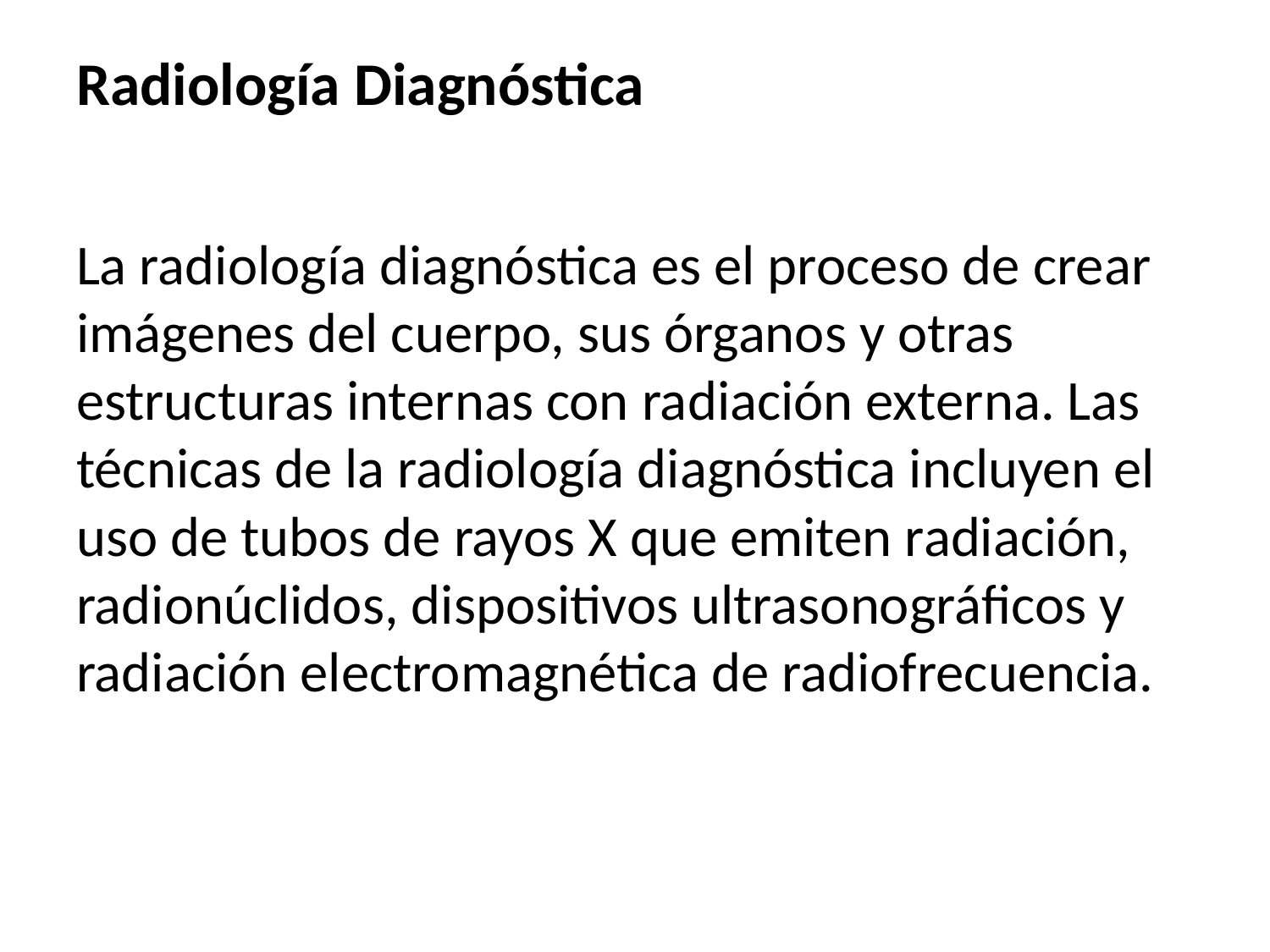

# Radiología Diagnóstica
La radiología diagnóstica es el proceso de crear imágenes del cuerpo, sus órganos y otras estructuras internas con radiación externa. Las técnicas de la radiología diagnóstica incluyen el uso de tubos de rayos X que emiten radiación, radionúclidos, dispositivos ultrasonográficos y radiación electromagnética de radiofrecuencia.